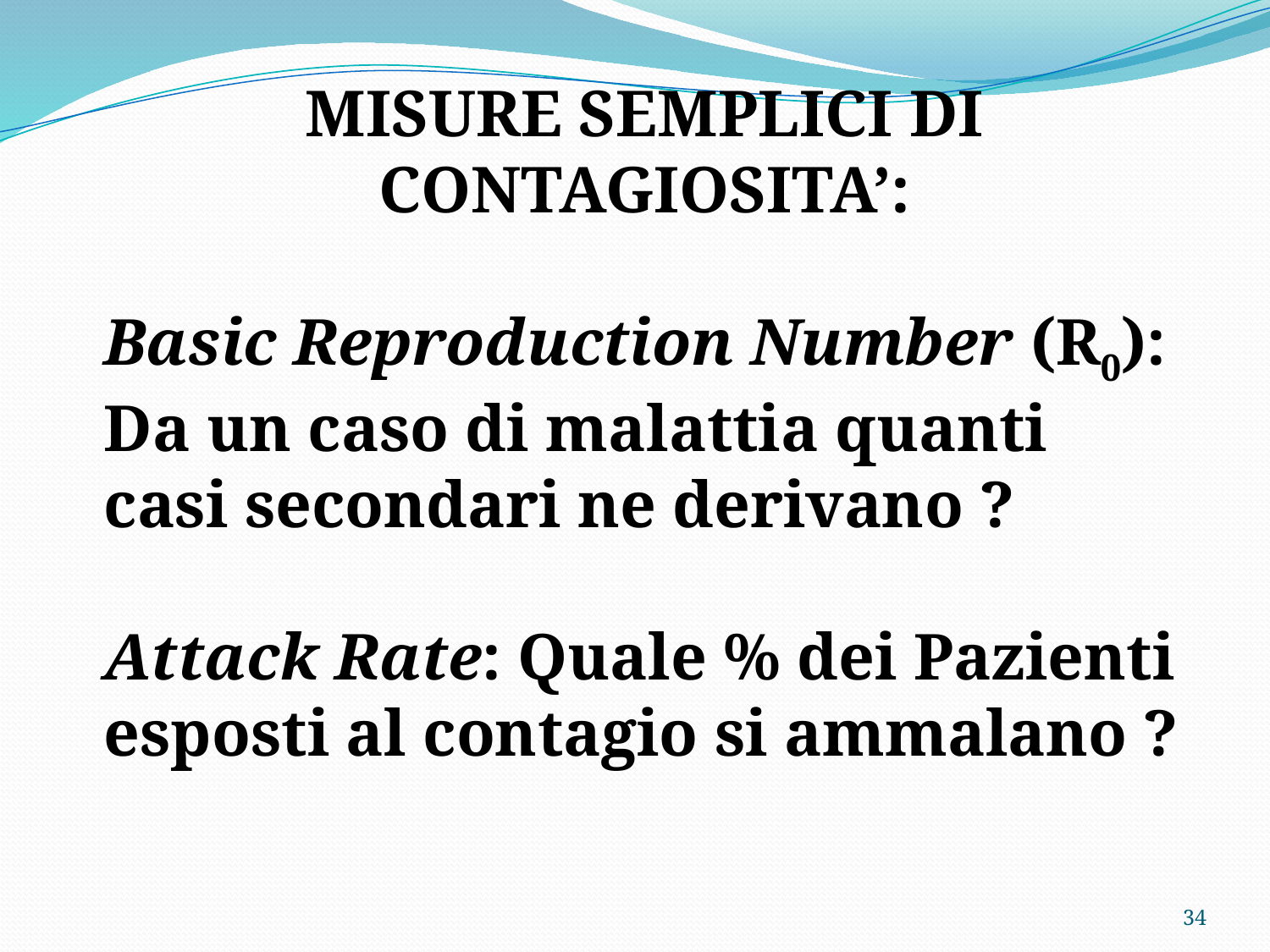

MISURE SEMPLICI DI CONTAGIOSITA’:

Basic Reproduction Number (R0): Da un caso di malattia quanti casi secondari ne derivano ?

Attack Rate: Quale % dei Pazienti esposti al contagio si ammalano ?

34